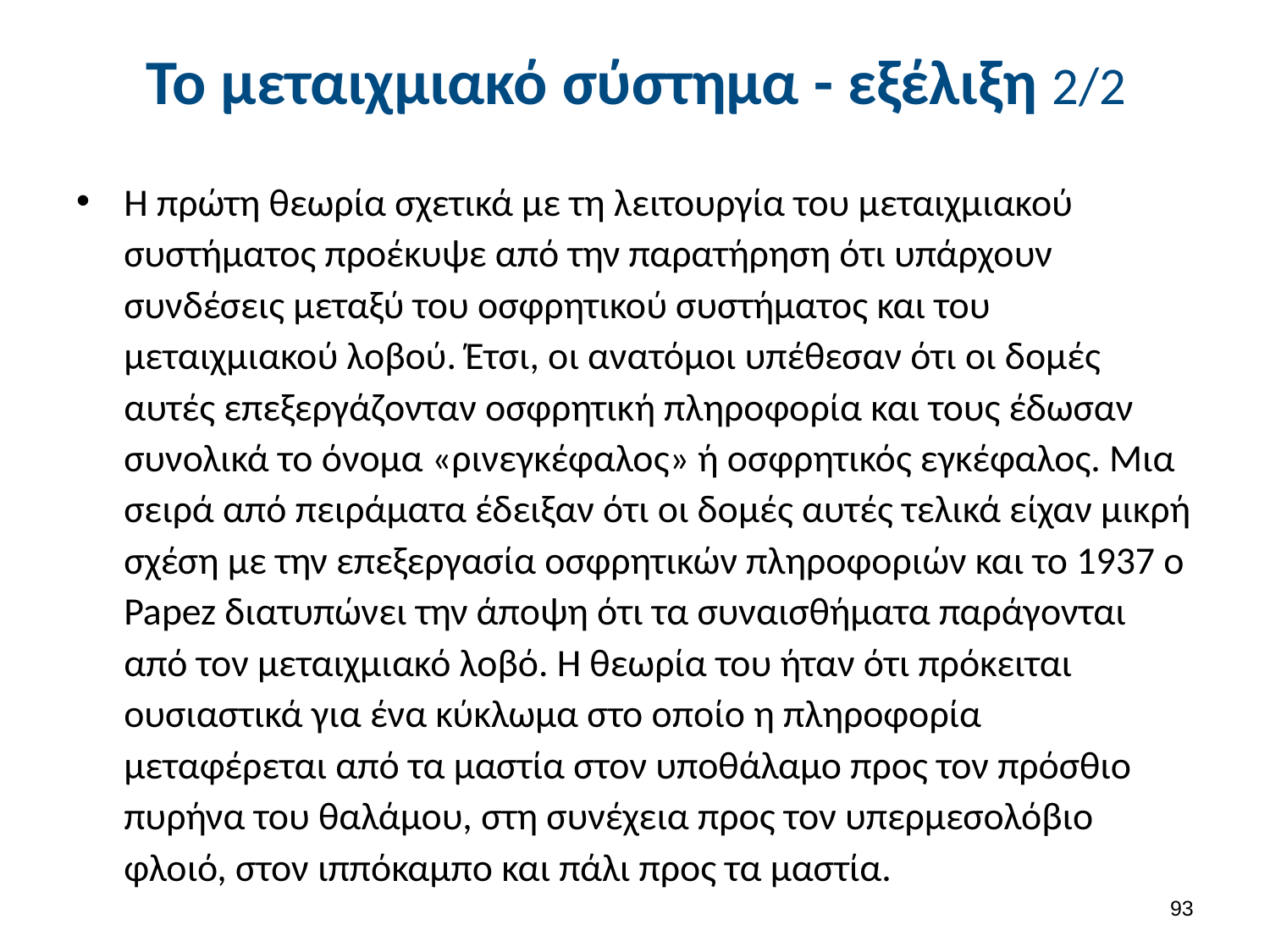

# Το μεταιχμιακό σύστημα - εξέλιξη 2/2
Η πρώτη θεωρία σχετικά με τη λειτουργία του μεταιχμιακού συστήματος προέκυψε από την παρατήρηση ότι υπάρχουν συνδέσεις μεταξύ του οσφρητικού συστήματος και του μεταιχμιακού λοβού. Έτσι, οι ανατόμοι υπέθεσαν ότι οι δομές αυτές επεξεργάζονταν οσφρητική πληροφορία και τους έδωσαν συνολικά το όνομα «ρινεγκέφαλος» ή οσφρητικός εγκέφαλος. Μια σειρά από πειράματα έδειξαν ότι οι δομές αυτές τελικά είχαν μικρή σχέση με την επεξεργασία οσφρητικών πληροφοριών και το 1937 ο Papez διατυπώνει την άποψη ότι τα συναισθήματα παράγονται από τον μεταιχμιακό λοβό. Η θεωρία του ήταν ότι πρόκειται ουσιαστικά για ένα κύκλωμα στο οποίο η πληροφορία μεταφέρεται από τα μαστία στον υποθάλαμο προς τον πρόσθιο πυρήνα του θαλάμου, στη συνέχεια προς τον υπερμεσολόβιο φλοιό, στον ιππόκαμπο και πάλι προς τα μαστία.
93